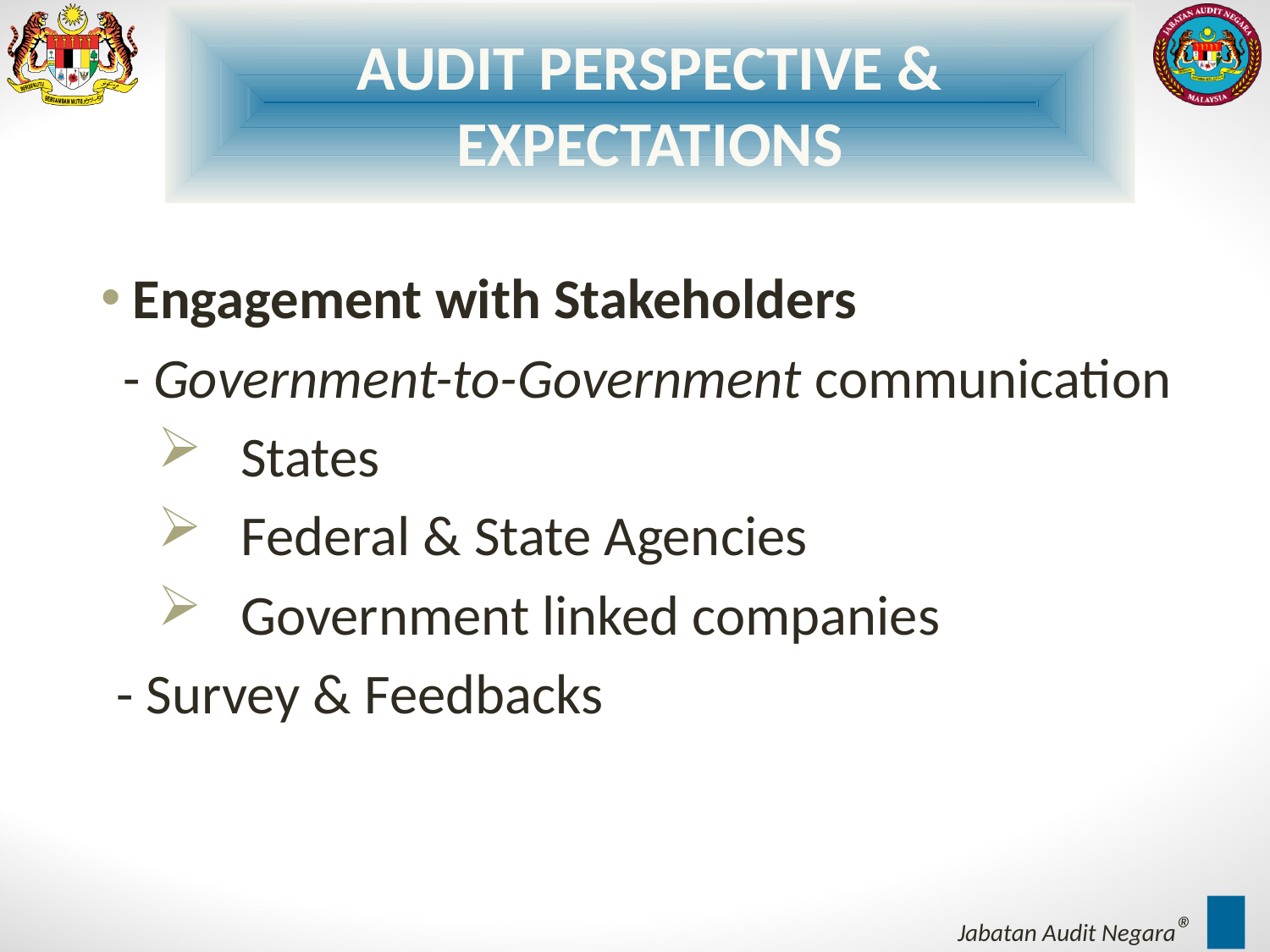

AUDIT PERSPECTIVE & EXPECTATIONS
Engagement with Stakeholders
   - Government-to-Government communication
   States
   Federal & State Agencies
   Government linked companies
- Survey & Feedbacks